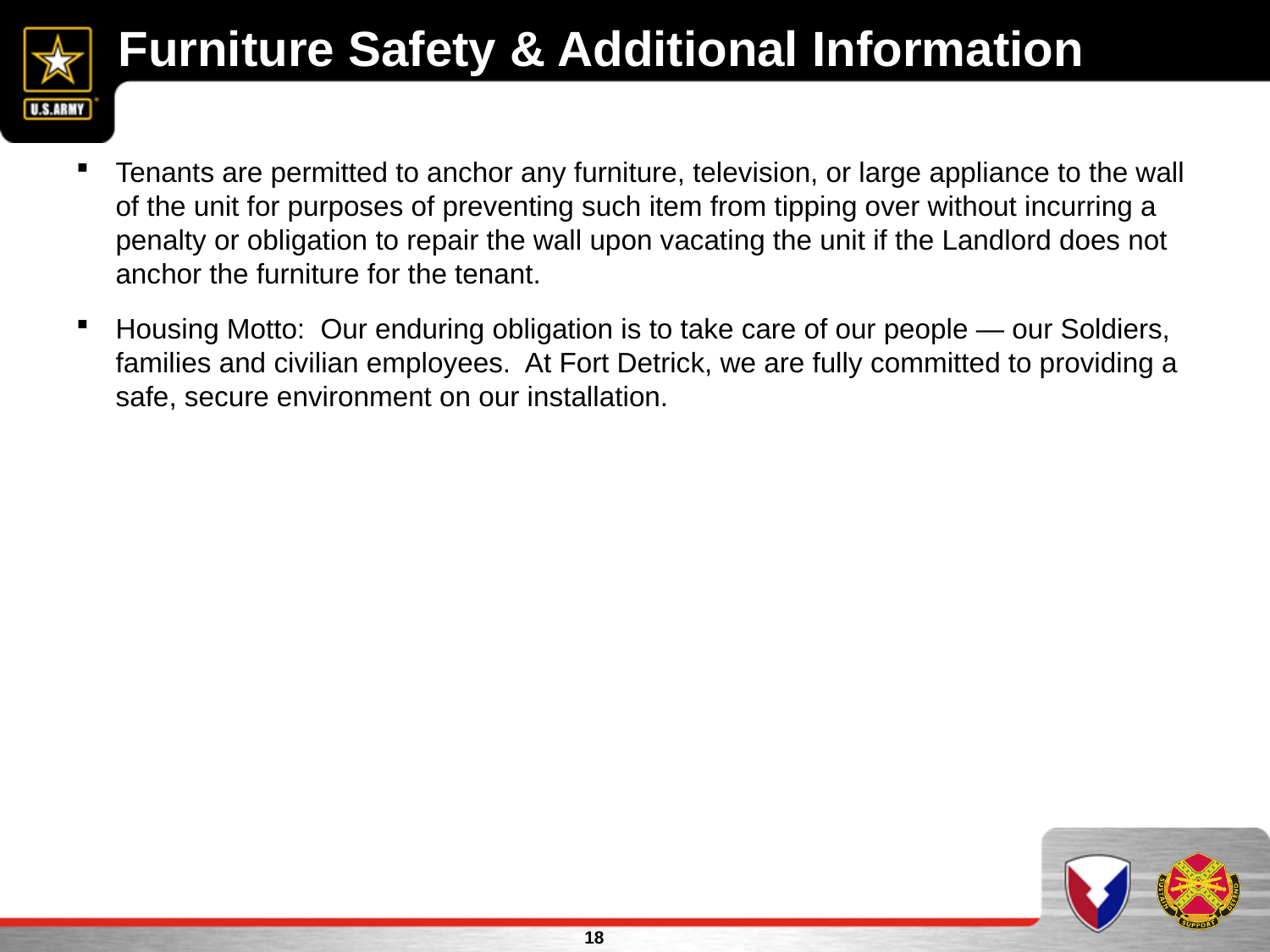

Furniture Safety & Additional Information

Tenants are permitted to anchor any furniture, television, or large appliance to the wall of the unit for purposes of preventing such item from tipping over without incurring a penalty or obligation to repair the wall upon vacating the unit if the Landlord does not anchor the furniture for the tenant.
Housing Motto:  Our enduring obligation is to take care of our people — our Soldiers, families and civilian employees.  At Fort Detrick, we are fully committed to providing a safe, secure environment on our installation.